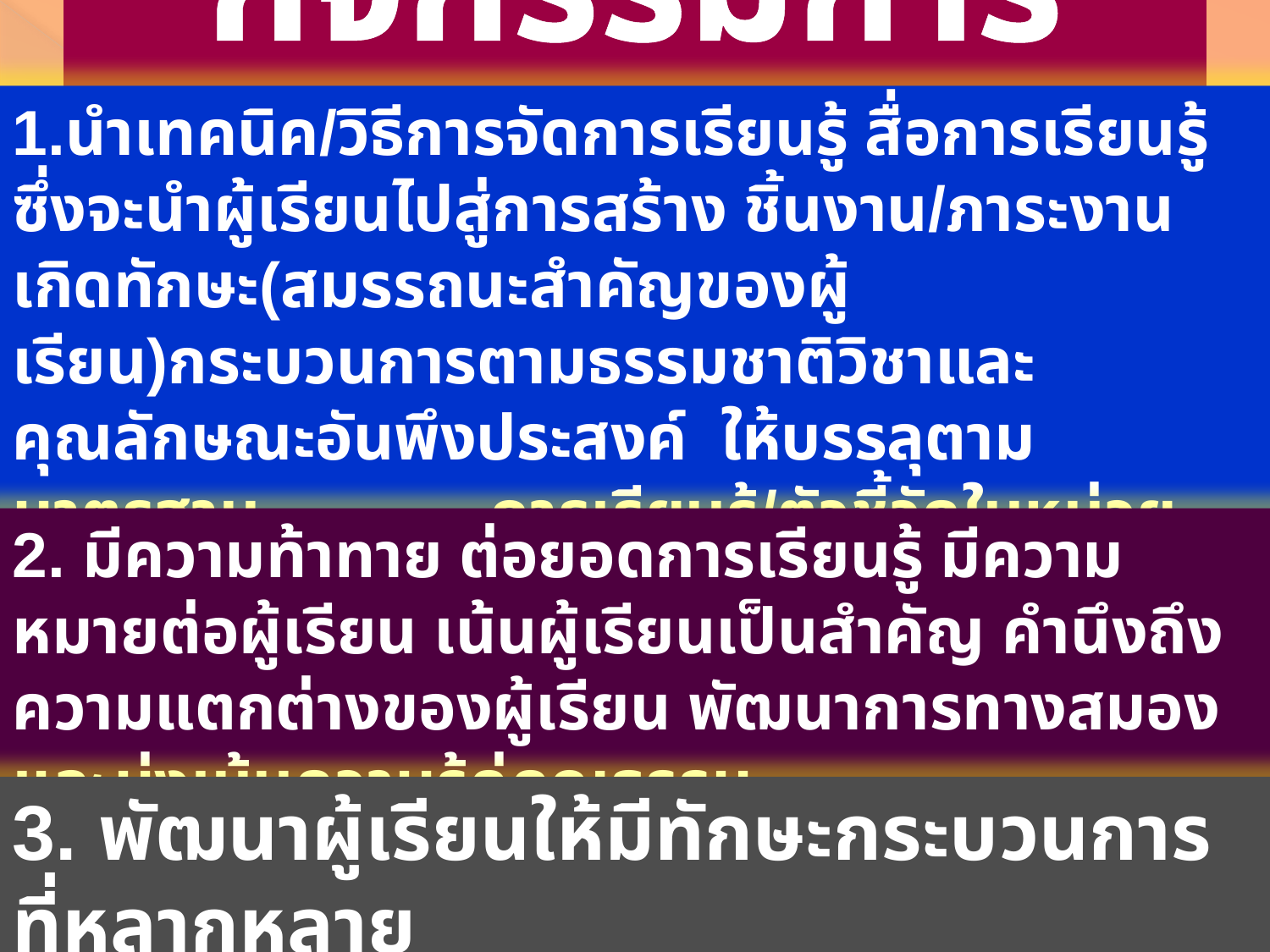

# กิจกรรมการเรียนรู้
1.นำเทคนิค/วิธีการจัดการเรียนรู้ สื่อการเรียนรู้ ซึ่งจะนำผู้เรียนไปสู่การสร้าง ชิ้นงาน/ภาระงาน เกิดทักษะ(สมรรถนะสำคัญของผู้เรียน)กระบวนการตามธรรมชาติวิชาและคุณลักษณะอันพึงประสงค์  ให้บรรลุตามมาตรฐาน              การเรียนรู้/ตัวชี้วัดในหน่วยการเรียนรู้
2. มีความท้าทาย ต่อยอดการเรียนรู้ มีความหมายต่อผู้เรียน เน้นผู้เรียนเป็นสำคัญ คำนึงถึงความแตกต่างของผู้เรียน พัฒนาการทางสมอง และมุ่งเน้นความรู้คู่คุณธรรม
3. พัฒนาผู้เรียนให้มีทักษะกระบวนการที่หลากหลาย